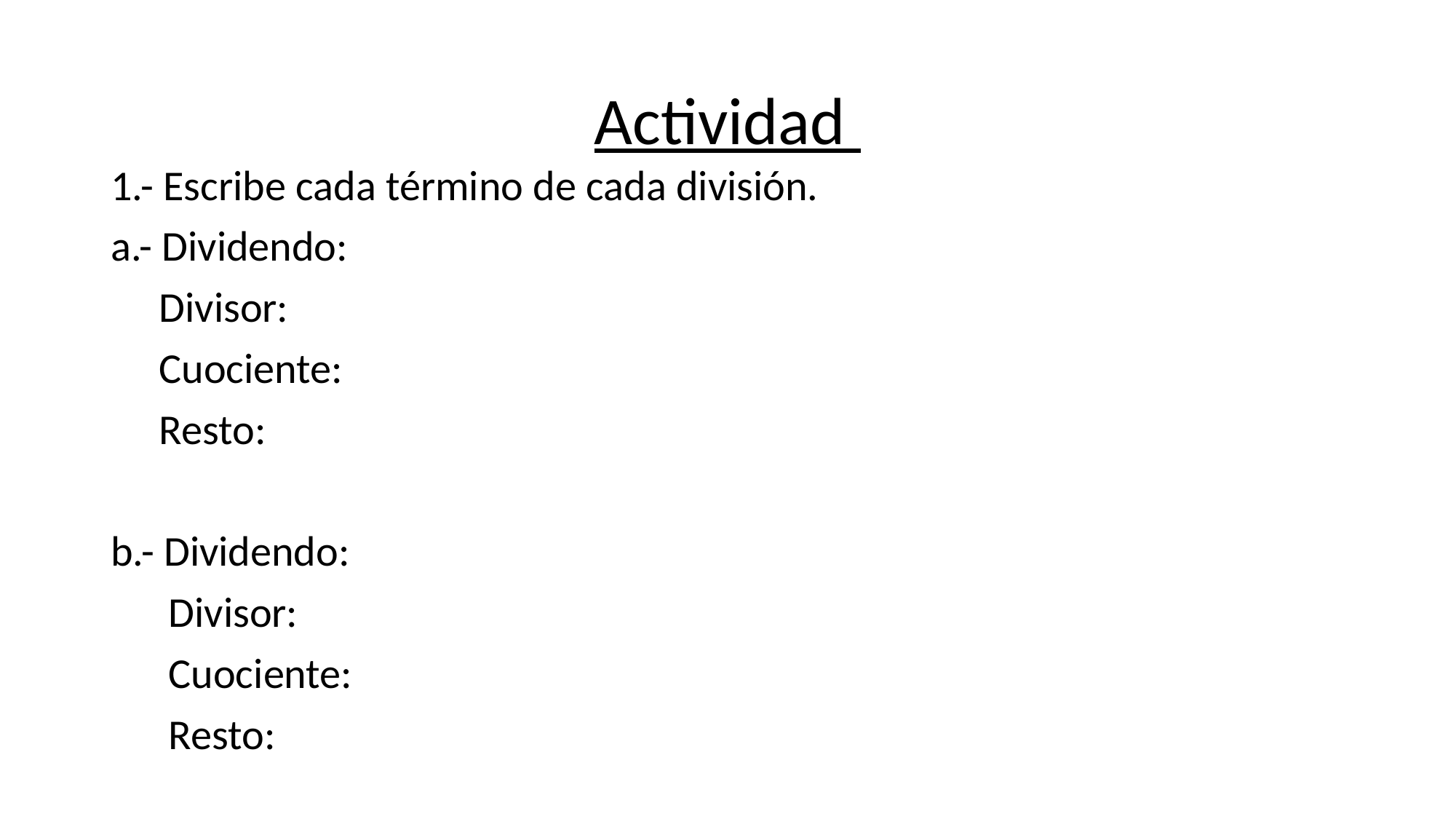

# Actividad
1.- Escribe cada término de cada división.
a.- Dividendo:
     Divisor:
     Cuociente:
     Resto:

b.- Dividendo:
      Divisor:
      Cuociente:
      Resto: